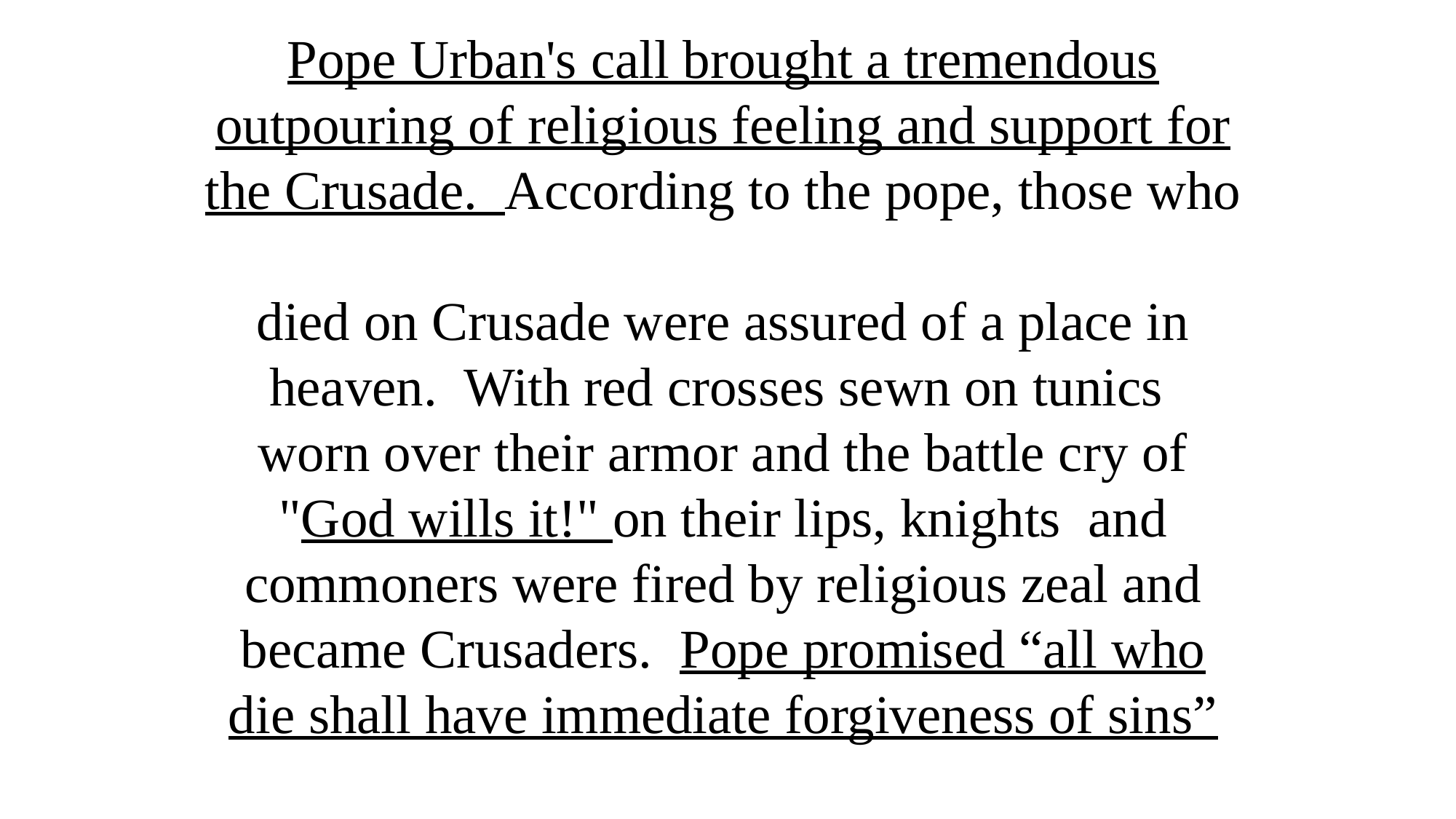

Pope Urban's call brought a tremendous outpouring of religious feeling and support for the Crusade.  According to the pope, those who
died on Crusade were assured of a place in heaven.  With red crosses sewn on tunics
worn over their armor and the battle cry of "God wills it!" on their lips, knights  and commoners were fired by religious zeal and became Crusaders.  Pope promised “all who die shall have immediate forgiveness of sins”